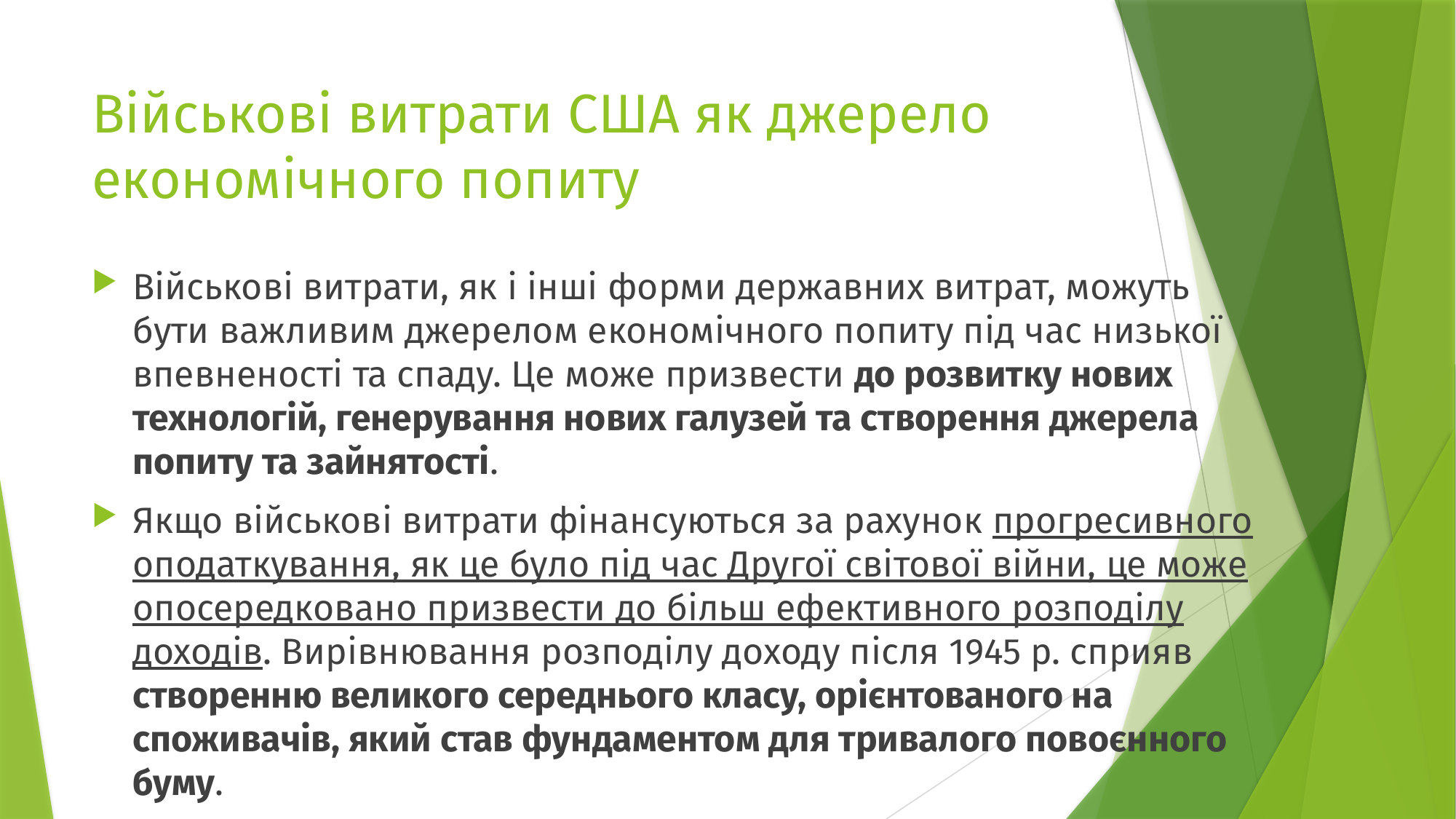

# Військові витрати США як джерело економічного попиту
Військові витрати, як і інші форми державних витрат, можуть бути важливим джерелом економічного попиту під час низької впевненості та спаду. Це може призвести до розвитку нових технологій, генерування нових галузей та створення джерела попиту та зайнятості.
Якщо військові витрати фінансуються за рахунок прогресивного оподаткування, як це було під час Другої світової війни, це може опосередковано призвести до більш ефективного розподілу доходів. Вирівнювання розподілу доходу після 1945 р. сприяв створенню великого середнього класу, орієнтованого на споживачів, який став фундаментом для тривалого повоєнного буму.